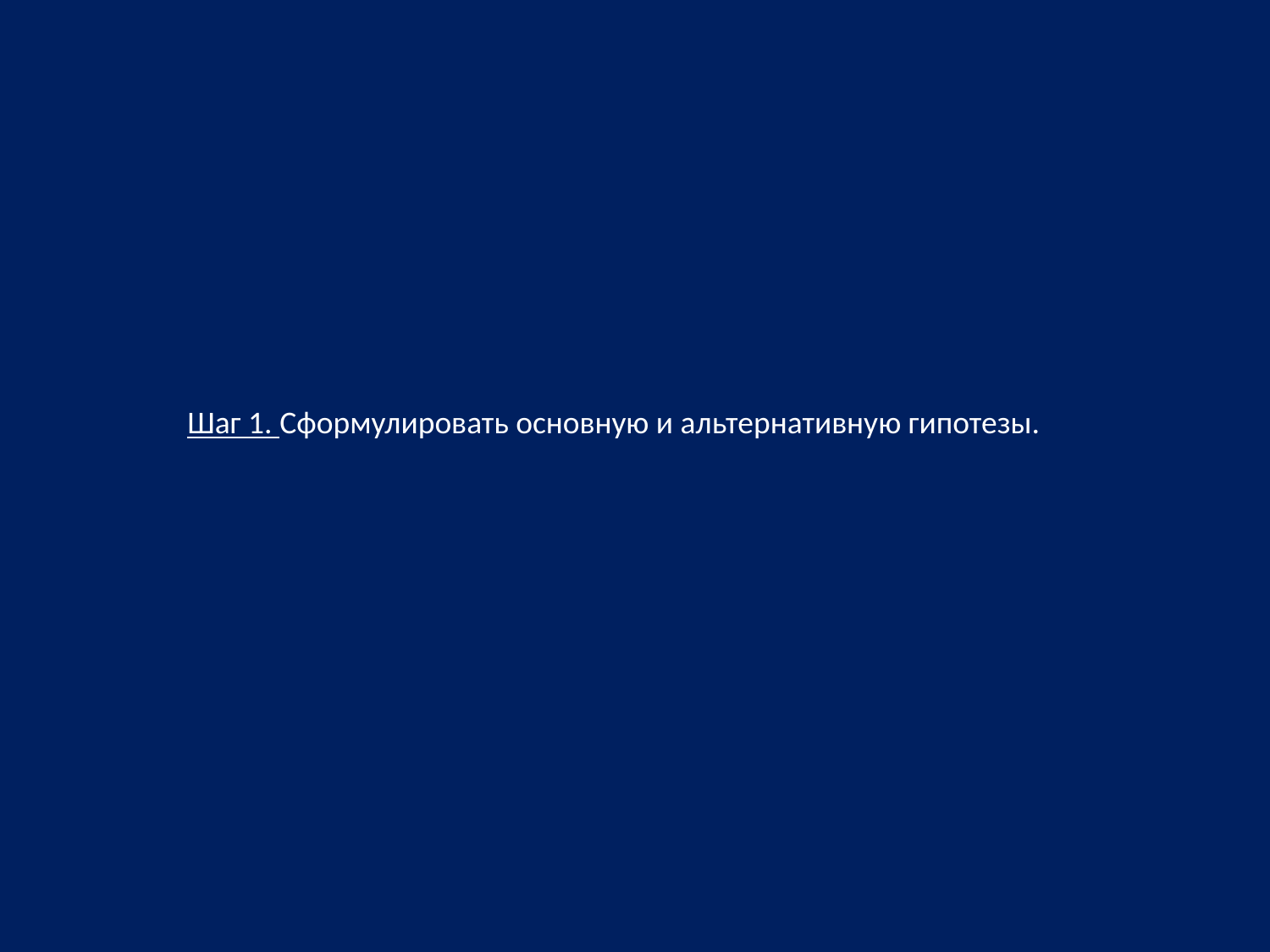

Шаг 1. Сформулировать основную и альтернативную гипотезы.